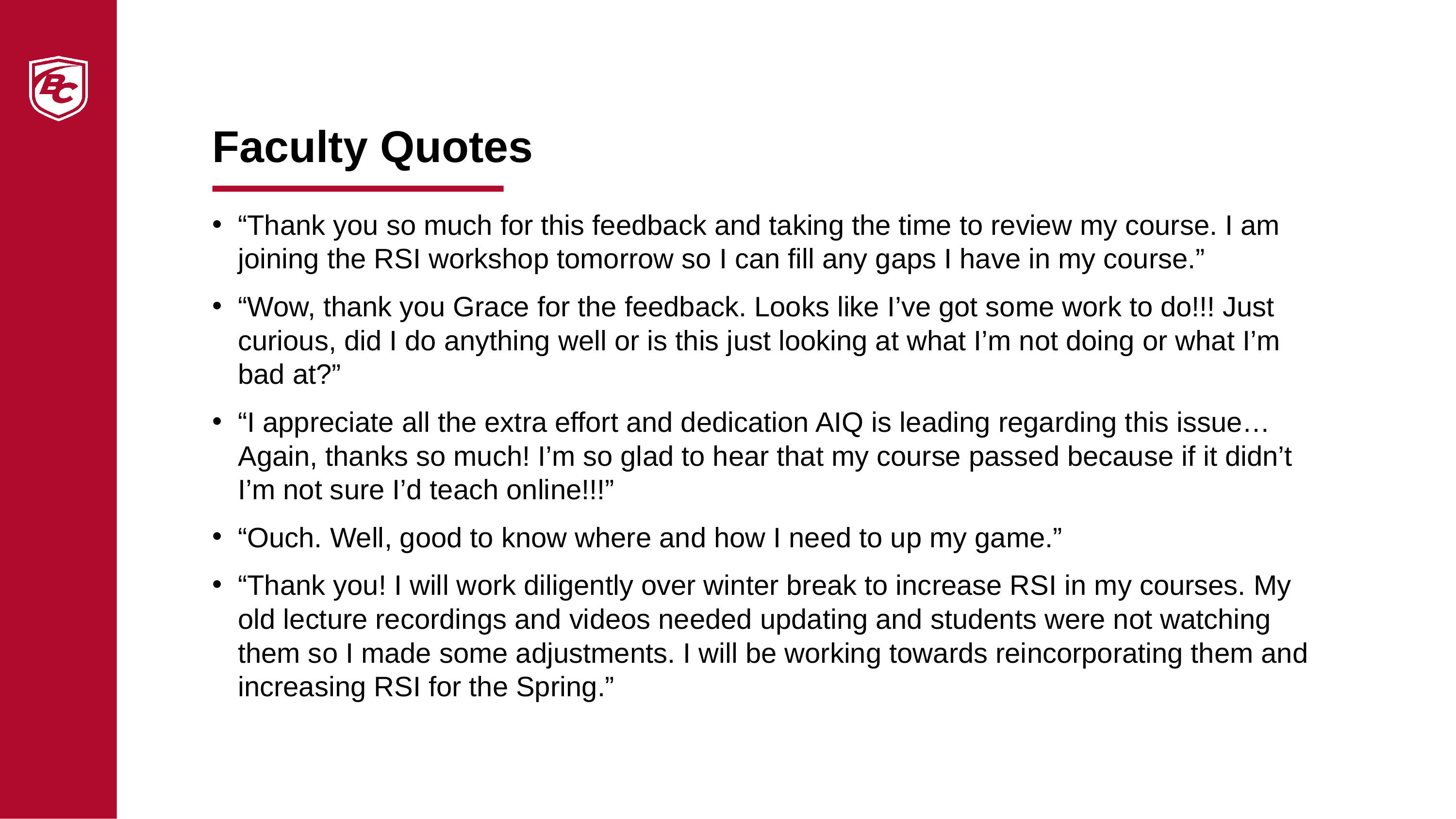

# Faculty Quotes
“Thank you so much for this feedback and taking the time to review my course. I am joining the RSI workshop tomorrow so I can fill any gaps I have in my course.”
“Wow, thank you Grace for the feedback. Looks like I’ve got some work to do!!! Just curious, did I do anything well or is this just looking at what I’m not doing or what I’m bad at?”
“I appreciate all the extra effort and dedication AIQ is leading regarding this issue… Again, thanks so much! I’m so glad to hear that my course passed because if it didn’t I’m not sure I’d teach online!!!”
“Ouch. Well, good to know where and how I need to up my game.”
“Thank you! I will work diligently over winter break to increase RSI in my courses. My old lecture recordings and videos needed updating and students were not watching them so I made some adjustments. I will be working towards reincorporating them and increasing RSI for the Spring.”